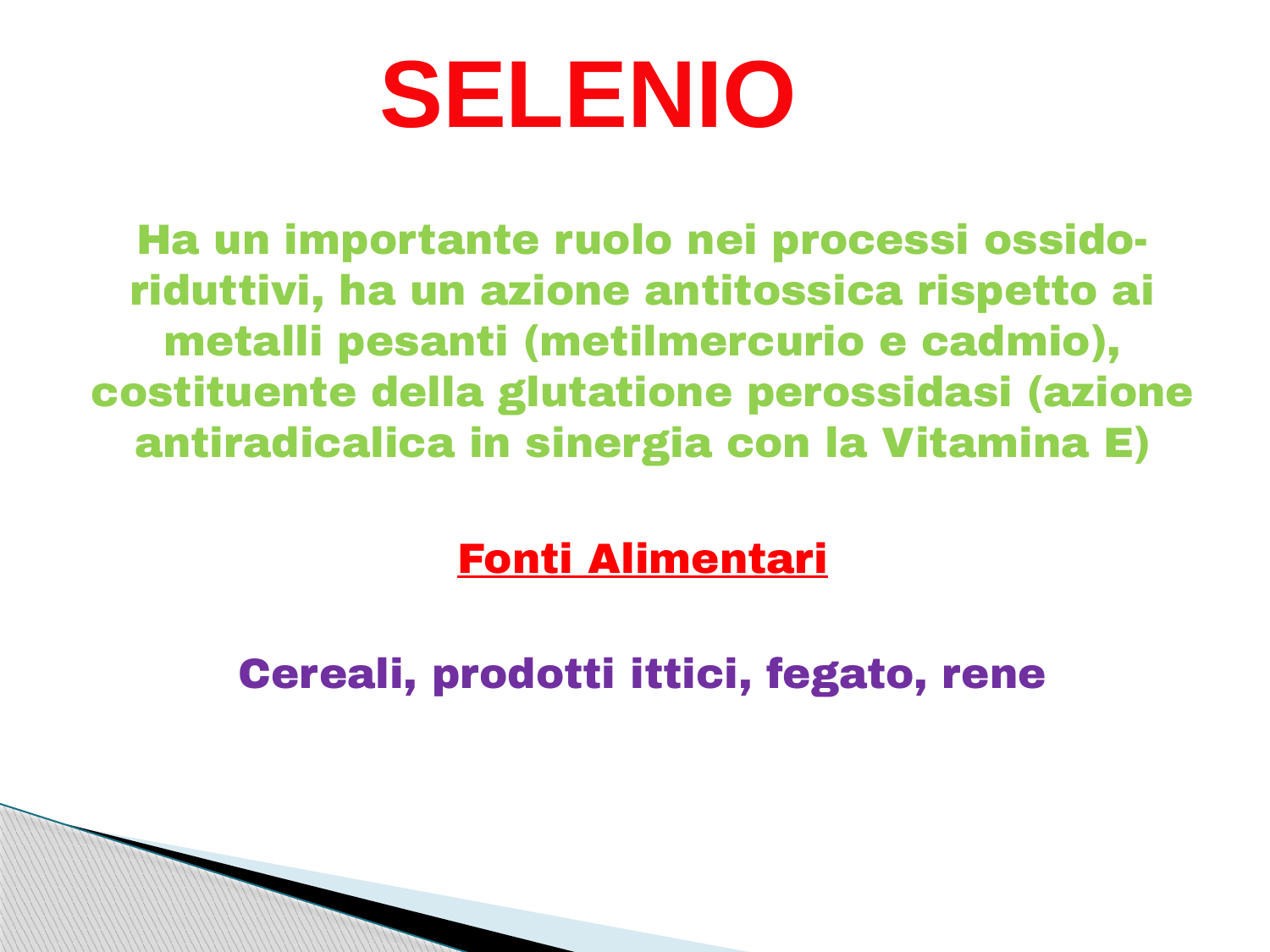

SELENIO
Ha un importante ruolo nei processi ossido-riduttivi, ha un azione antitossica rispetto ai metalli pesanti (metilmercurio e cadmio), costituente della glutatione perossidasi (azione antiradicalica in sinergia con la Vitamina E)

Fonti Alimentari

Cereali, prodotti ittici, fegato, rene